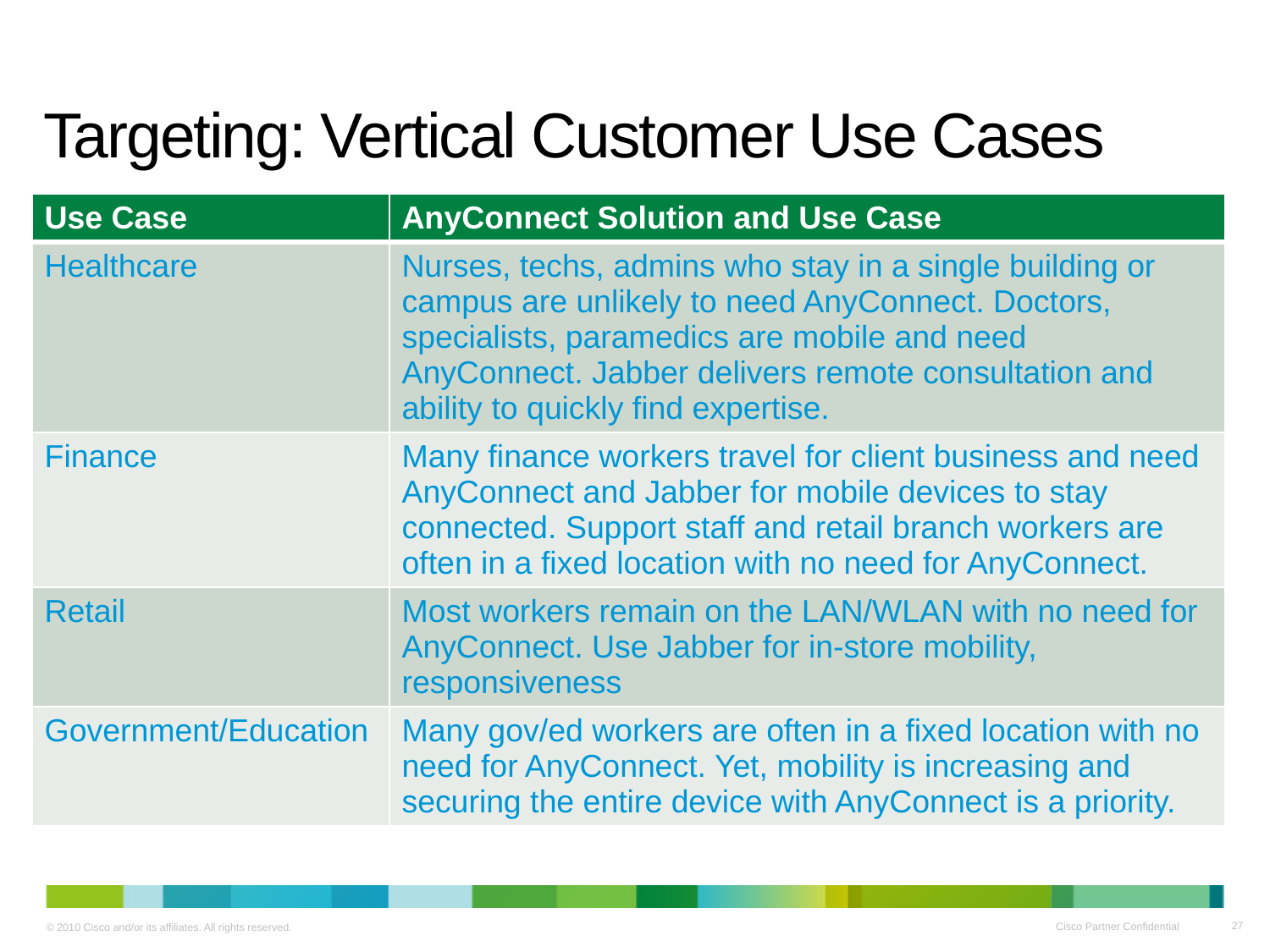

# Targeting: Vertical Customer Use Cases
| Use Case | AnyConnect Solution and Use Case |
| --- | --- |
| Healthcare | Nurses, techs, admins who stay in a single building or campus are unlikely to need AnyConnect. Doctors, specialists, paramedics are mobile and need AnyConnect. Jabber delivers remote consultation and ability to quickly find expertise. |
| Finance | Many finance workers travel for client business and need AnyConnect and Jabber for mobile devices to stay connected. Support staff and retail branch workers are often in a fixed location with no need for AnyConnect. |
| Retail | Most workers remain on the LAN/WLAN with no need for AnyConnect. Use Jabber for in-store mobility, responsiveness |
| Government/Education | Many gov/ed workers are often in a fixed location with no need for AnyConnect. Yet, mobility is increasing and securing the entire device with AnyConnect is a priority. |